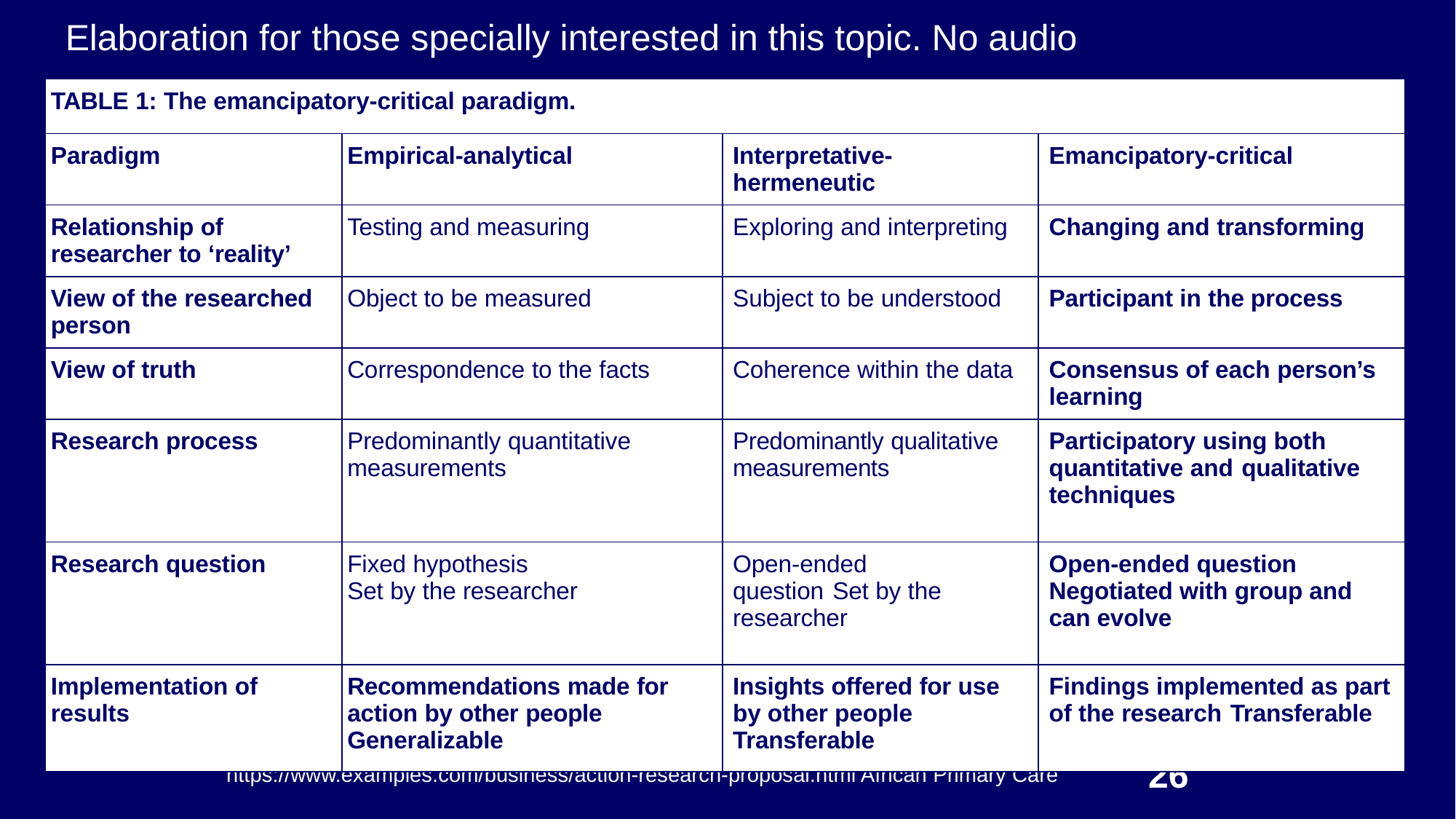

Elaboration for those specially interested in this topic. No audio
| TABLE 1: The emancipatory-critical paradigm. |  |  |  |
| --- | --- | --- | --- |
| Paradigm | Empirical-analytical | Interpretative-hermeneutic | Emancipatory-critical |
| Relationship of researcher to ‘reality’ | Testing and measuring | Exploring and interpreting | Changing and transforming |
| View of the researched person | Object to be measured | Subject to be understood | Participant in the process |
| View of truth | Correspondence to the facts | Coherence within the data | Consensus of each person’s learning |
| Research process | Predominantly quantitative measurements | Predominantly qualitative measurements | Participatory using both quantitative and qualitative techniques |
| Research question | Fixed hypothesis Set by the researcher | Open-ended question Set by the researcher | Open-ended question Negotiated with group and can evolve |
| Implementation of results | Recommendations made for action by other people Generalizable | Insights offered for use by other people Transferable | Findings implemented as part of the research Transferable |
26
https://www.examples.com/business/action-research-proposal.html African Primary Care